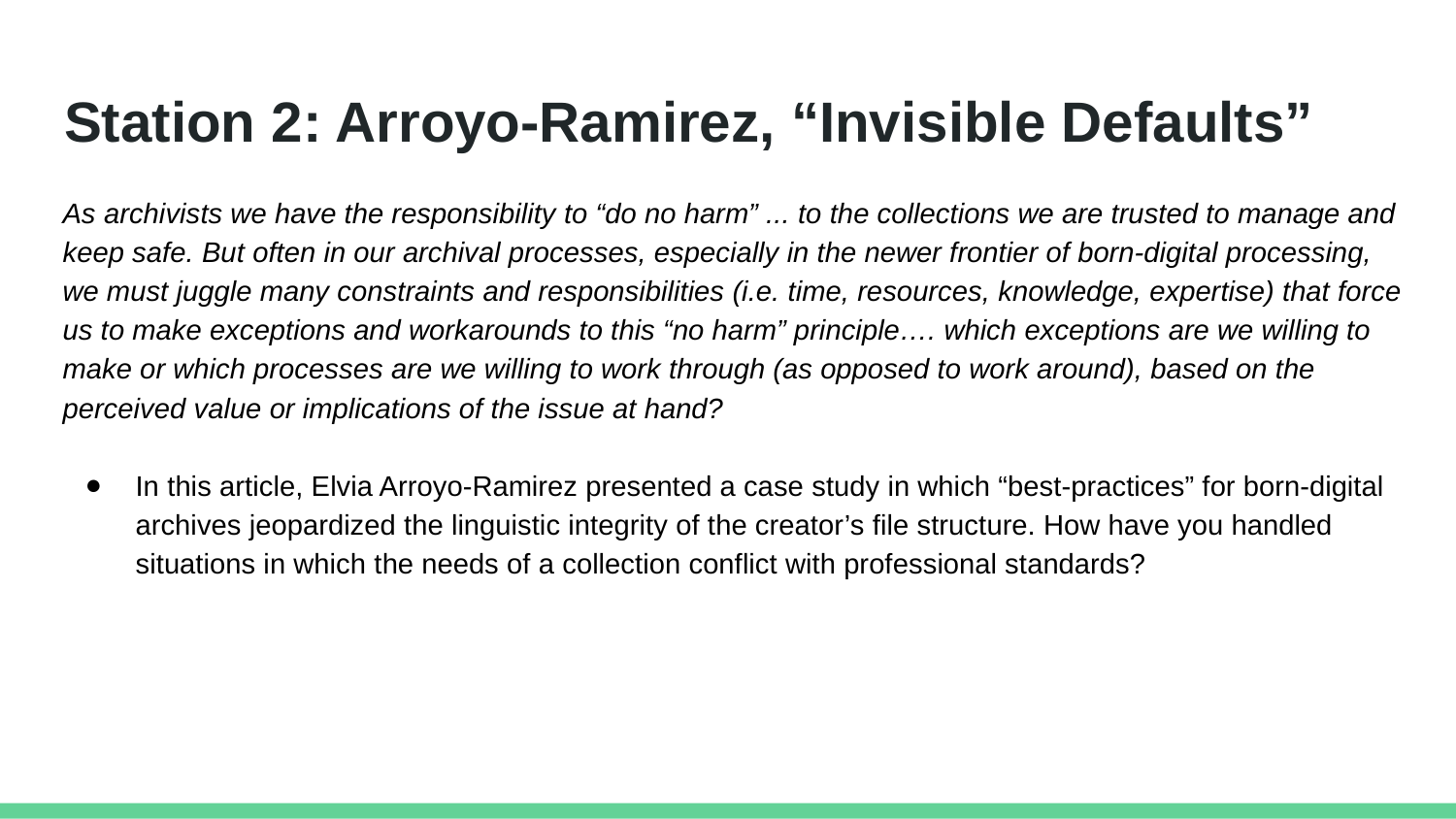

# Station 2: Arroyo-Ramirez, “Invisible Defaults”

As archivists we have the responsibility to “do no harm” ... to the collections we are trusted to manage and keep safe. But often in our archival processes, especially in the newer frontier of born-digital processing, we must juggle many constraints and responsibilities (i.e. time, resources, knowledge, expertise) that force us to make exceptions and workarounds to this “no harm” principle…. which exceptions are we willing to make or which processes are we willing to work through (as opposed to work around), based on the perceived value or implications of the issue at hand?

In this article, Elvia Arroyo-Ramirez presented a case study in which “best-practices” for born-digital archives jeopardized the linguistic integrity of the creator’s file structure. How have you handled situations in which the needs of a collection conflict with professional standards?